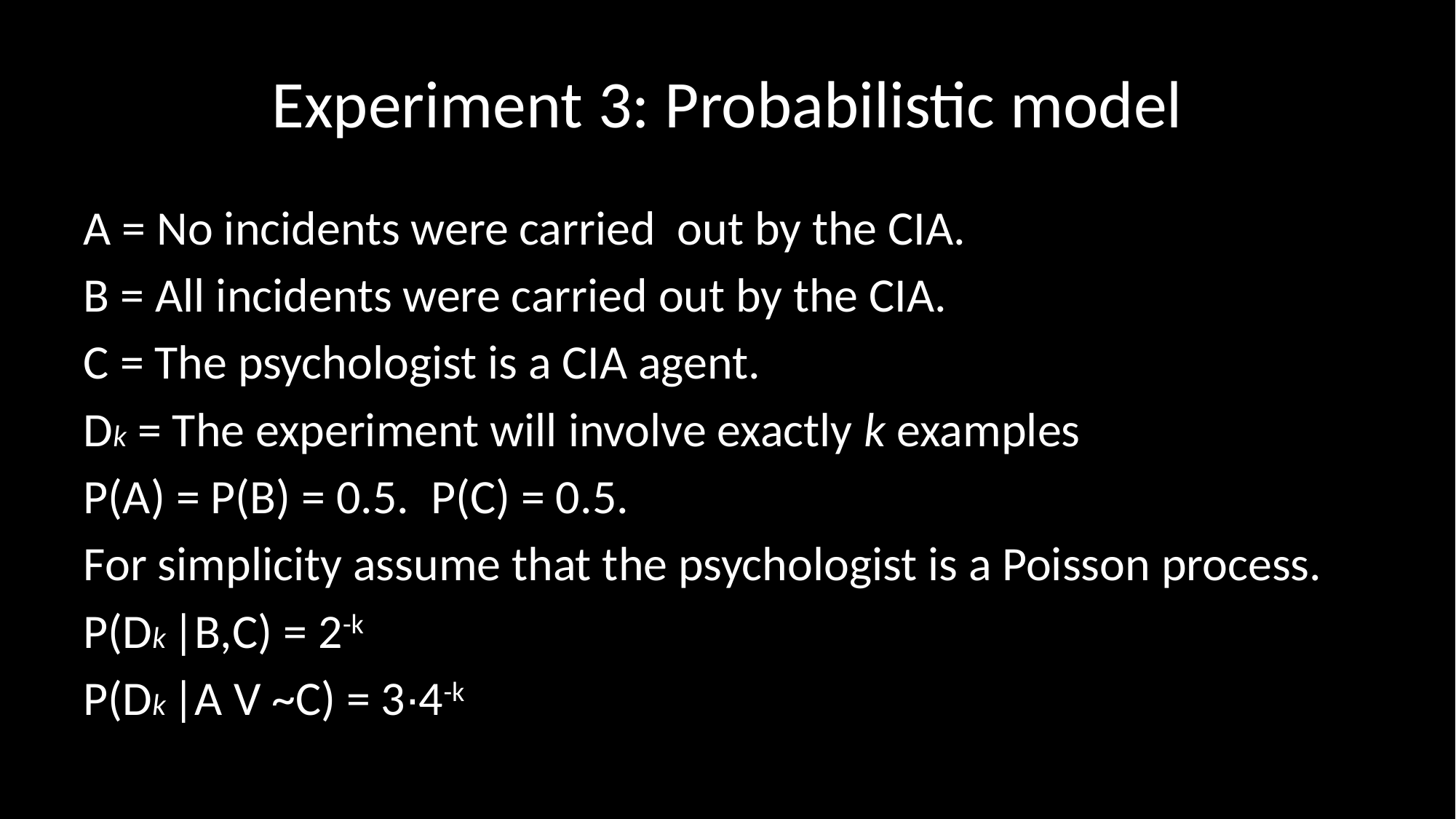

# Experiment 3: Probabilistic model
A = No incidents were carried  out by the CIA.
B = All incidents were carried out by the CIA.
C = The psychologist is a CIA agent.
Dk = The experiment will involve exactly k examples
P(A) = P(B) = 0.5.  P(C) = 0.5.
For simplicity assume that the psychologist is a Poisson process.
P(Dk |B,C) = 2-k
P(Dk |A V ~C) = 3∙4-k